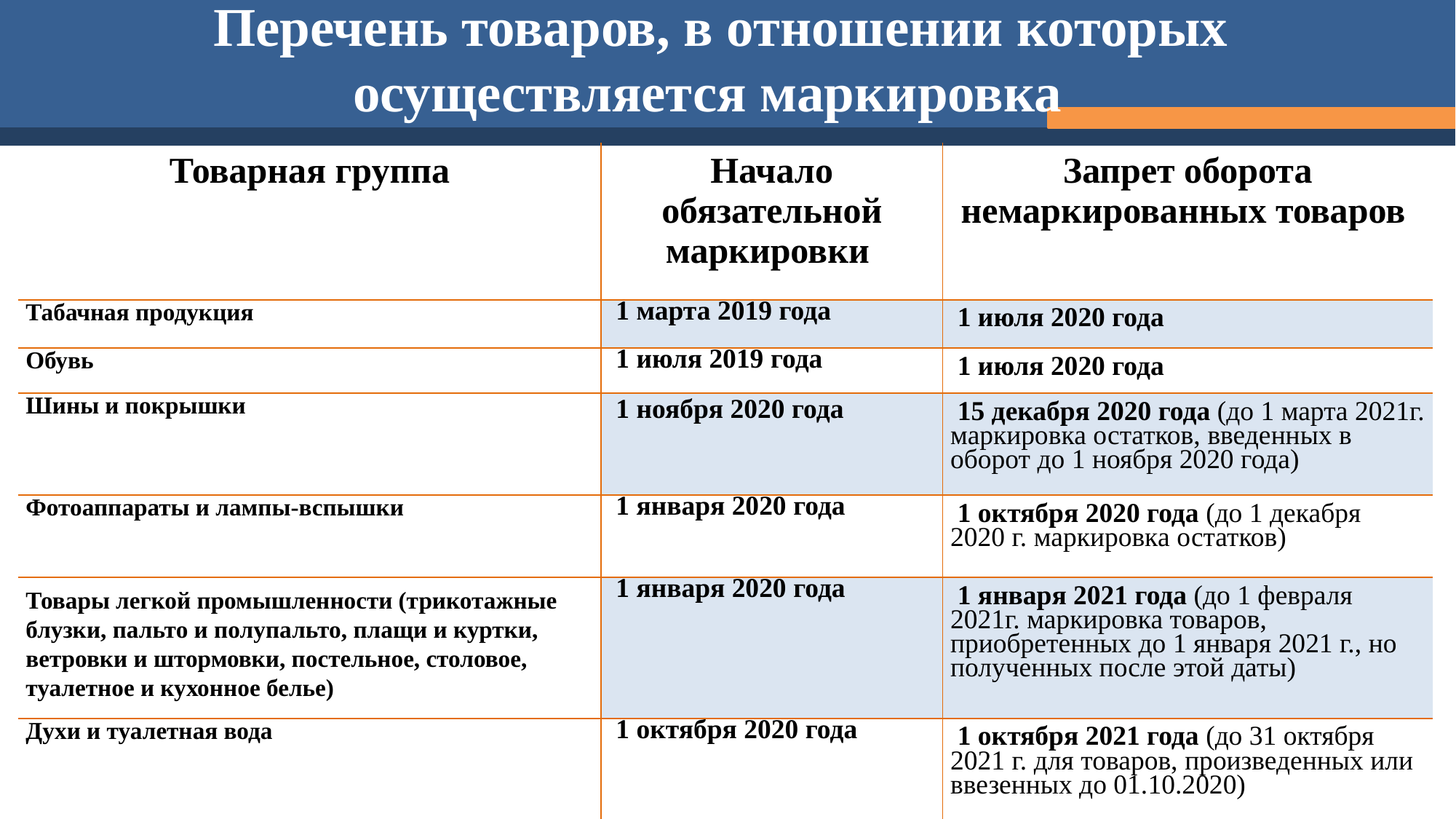

Перечень товаров, в отношении которых  осуществляется маркировка
| Товарная группа | Начало обязательной маркировки | Запрет оборота немаркированных товаров |
| --- | --- | --- |
| Табачная продукция | 1 марта 2019 года | 1 июля 2020 года |
| Обувь | 1 июля 2019 года | 1 июля 2020 года |
| Шины и покрышки | 1 ноября 2020 года | 15 декабря 2020 года (до 1 марта 2021г. маркировка остатков, введенных в оборот до 1 ноября 2020 года) |
| Фотоаппараты и лампы-вспышки | 1 января 2020 года | 1 октября 2020 года (до 1 декабря 2020 г. маркировка остатков) |
| Товары легкой промышленности (трикотажные блузки, пальто и полупальто, плащи и куртки, ветровки и штормовки, постельное, столовое, туалетное и кухонное белье) | 1 января 2020 года | 1 января 2021 года (до 1 февраля 2021г. маркировка товаров, приобретенных до 1 января 2021 г., но полученных после этой даты) |
| Духи и туалетная вода | 1 октября 2020 года | 1 октября 2021 года (до 31 октября 2021 г. для товаров, произведенных или ввезенных до 01.10.2020) |